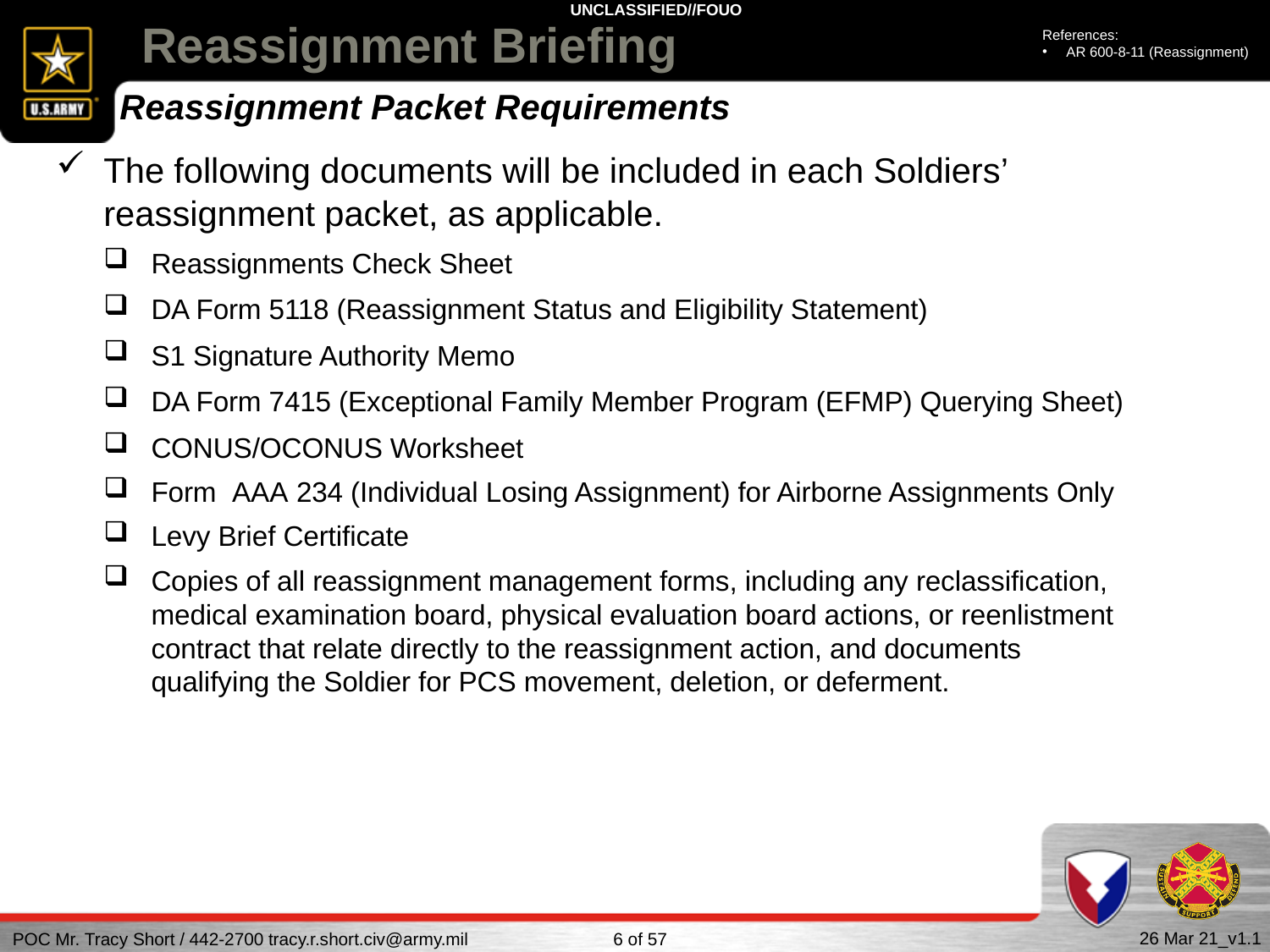

# Reassignment Briefing
References:
AR 600-8-11 (Reassignment)
Reassignment Packet Requirements
The following documents will be included in each Soldiers’ reassignment packet, as applicable.
Reassignments Check Sheet
DA Form 5118 (Reassignment Status and Eligibility Statement)
S1 Signature Authority Memo
DA Form 7415 (Exceptional Family Member Program (EFMP) Querying Sheet)
CONUS/OCONUS Worksheet
Form  AAA 234 (Individual Losing Assignment) for Airborne Assignments Only
Levy Brief Certificate
Copies of all reassignment management forms, including any reclassification, medical examination board, physical evaluation board actions, or reenlistment contract that relate directly to the reassignment action, and documents qualifying the Soldier for PCS movement, deletion, or deferment.